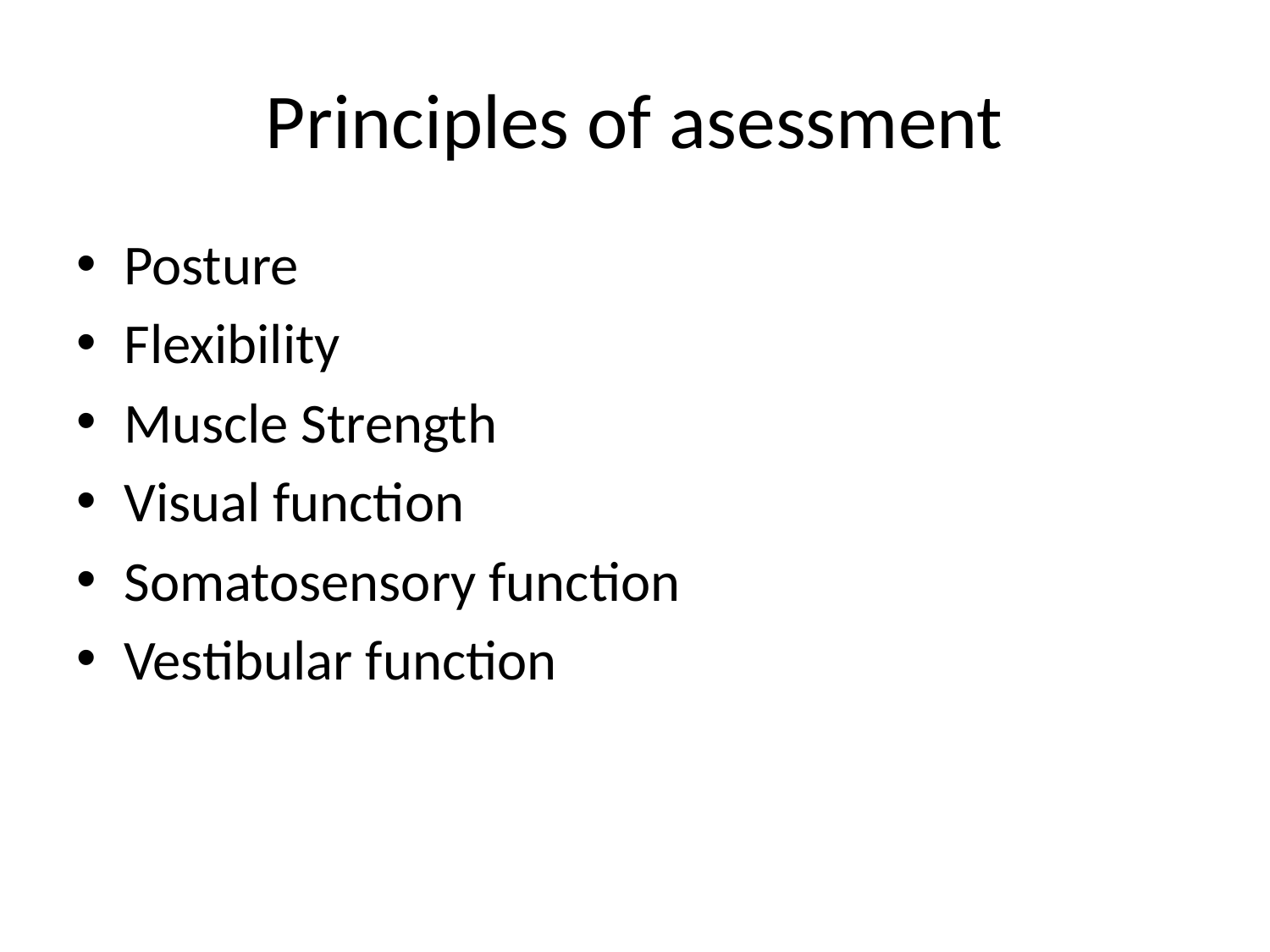

# Principles of asessment
Posture
Flexibility
Muscle Strength
Visual function
Somatosensory function
Vestibular function